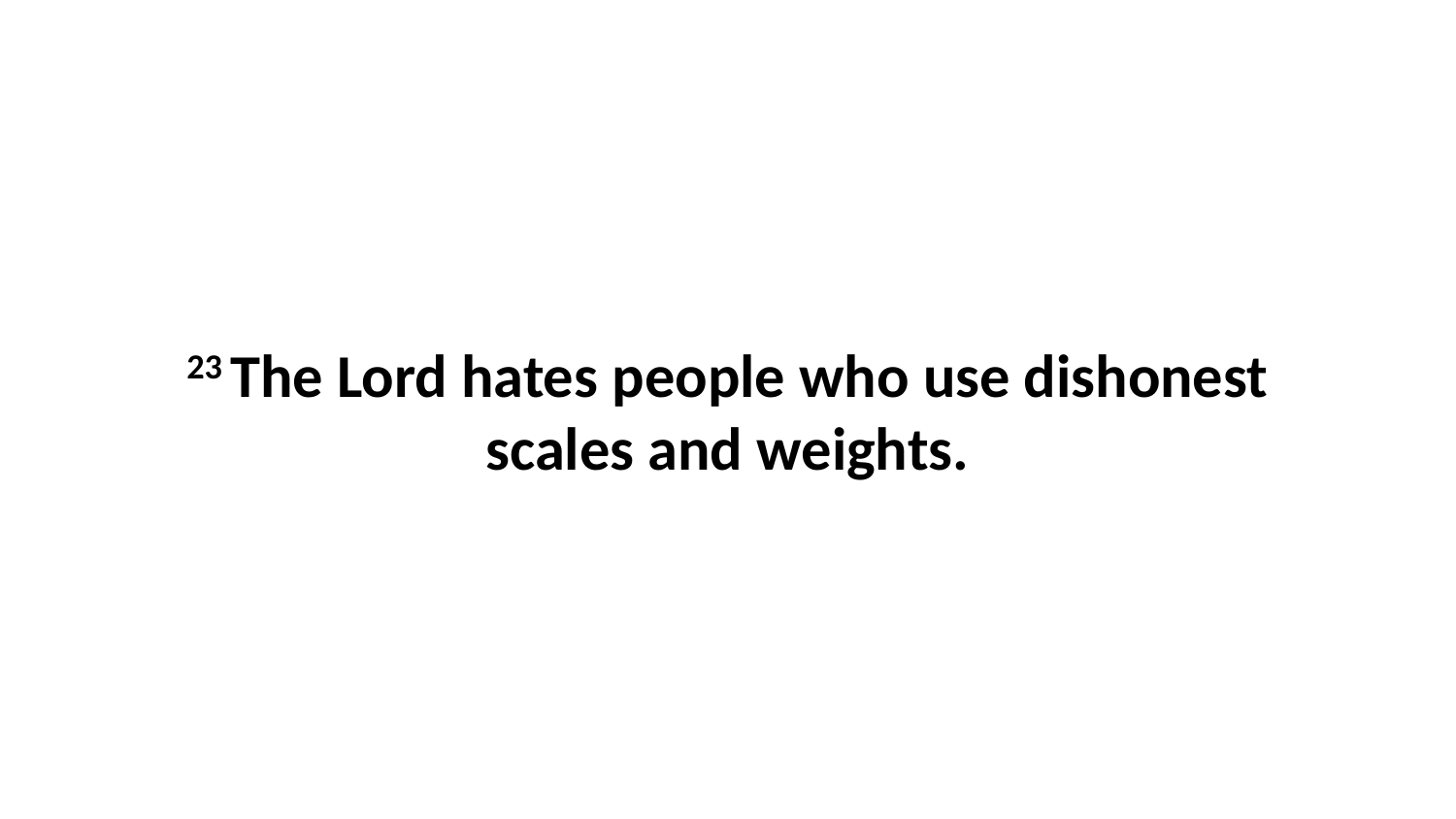

23 The Lord hates people who use dishonest scales and weights.